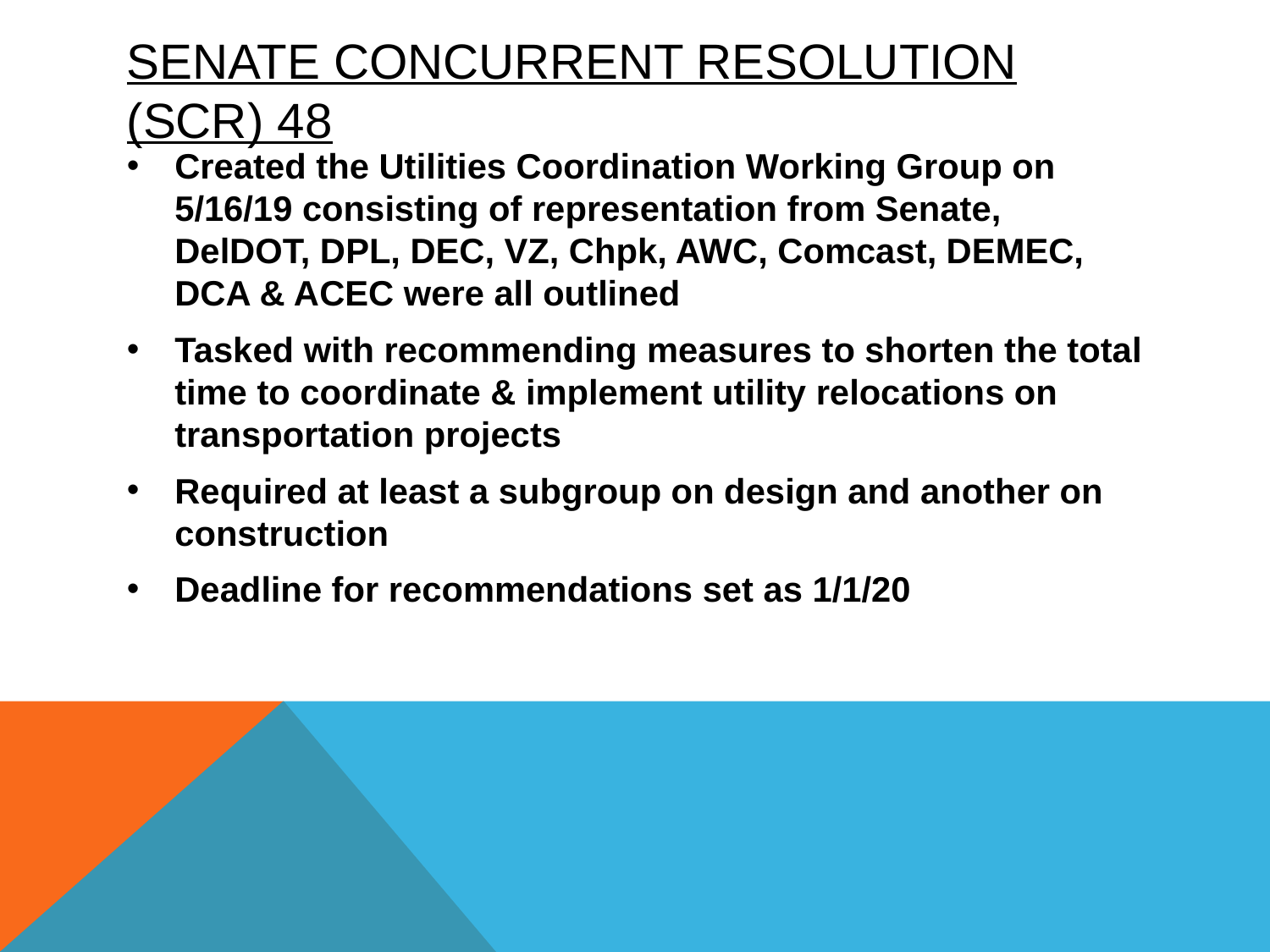

# Senate Concurrent Resolution (SCR) 48
Created the Utilities Coordination Working Group on 5/16/19 consisting of representation from Senate, DelDOT, DPL, DEC, VZ, Chpk, AWC, Comcast, DEMEC, DCA & ACEC were all outlined
Tasked with recommending measures to shorten the total time to coordinate & implement utility relocations on transportation projects
Required at least a subgroup on design and another on construction
Deadline for recommendations set as 1/1/20